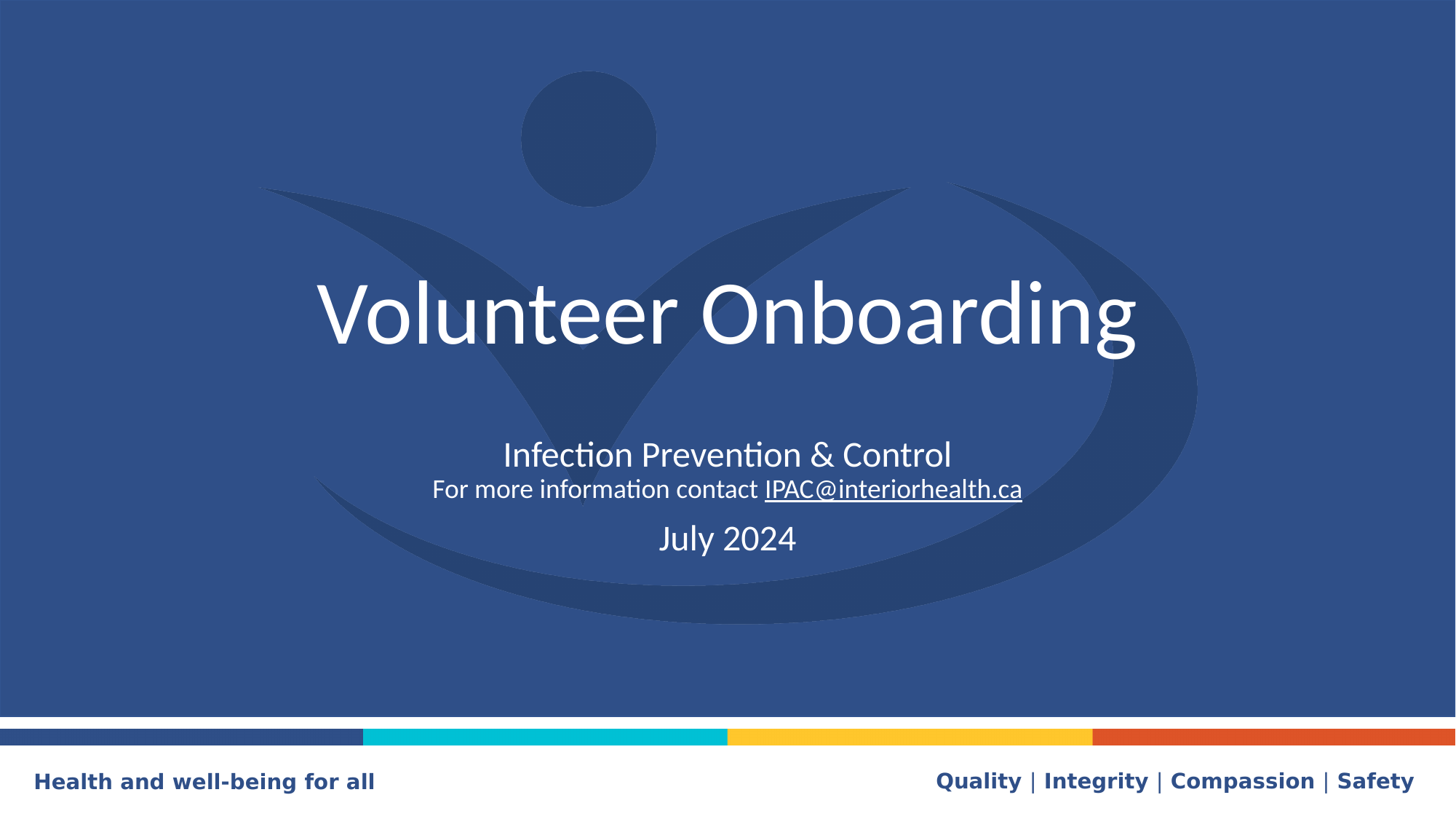

# Volunteer Onboarding
Infection Prevention & Control
For more information contact IPAC@interiorhealth.ca
July 2024